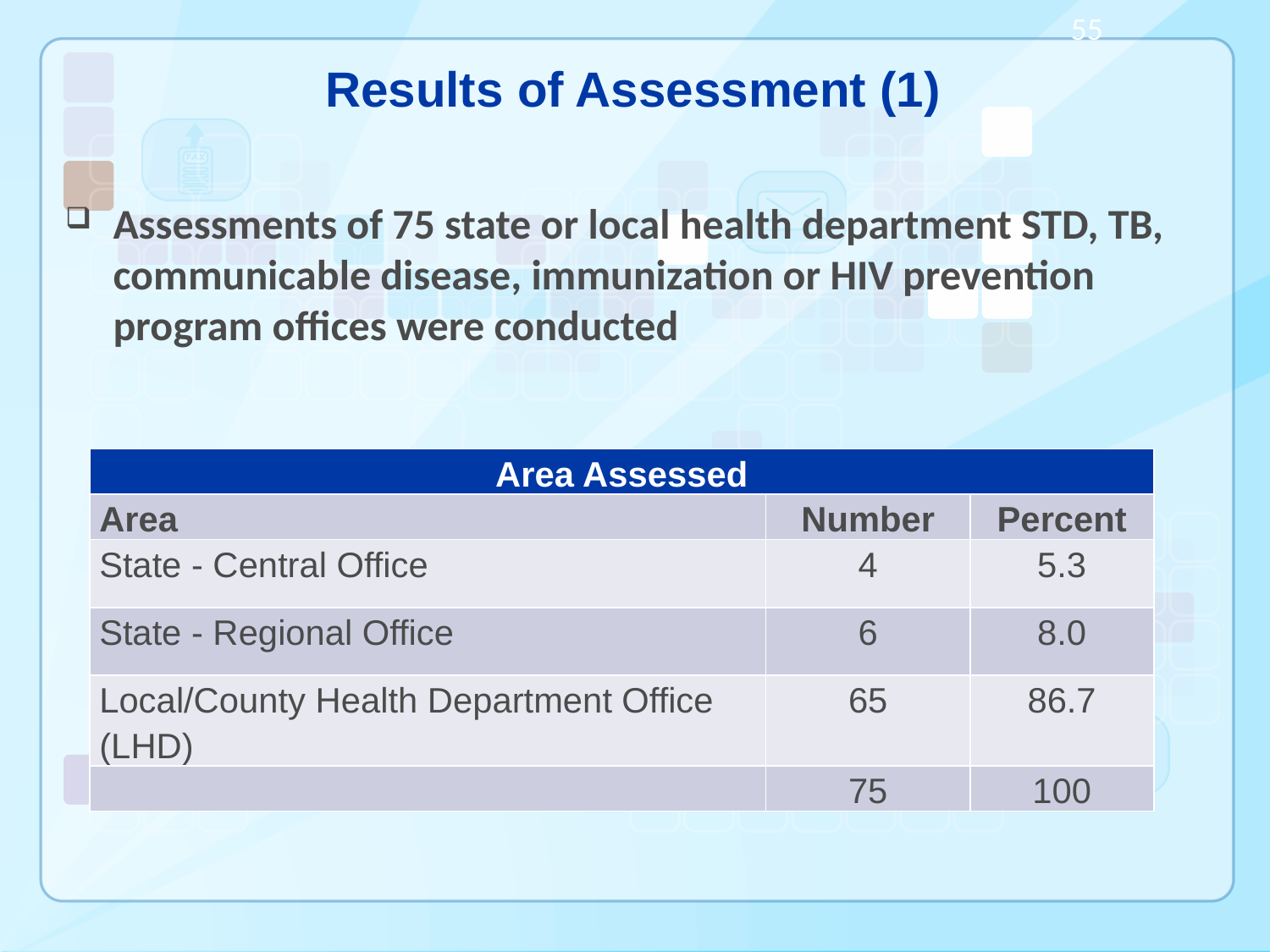

55
# Results of Assessment (1)
Assessments of 75 state or local health department STD, TB, communicable disease, immunization or HIV prevention program offices were conducted

| Area Assessed |  |  |
| --- | --- | --- |
| Area | Number | Percent |
| State - Central Office | 4 | 5.3 |
| State - Regional Office | 6 | 8.0 |
| Local/County Health Department Office (LHD) | 65 | 86.7 |
|  | 75 | 100 |